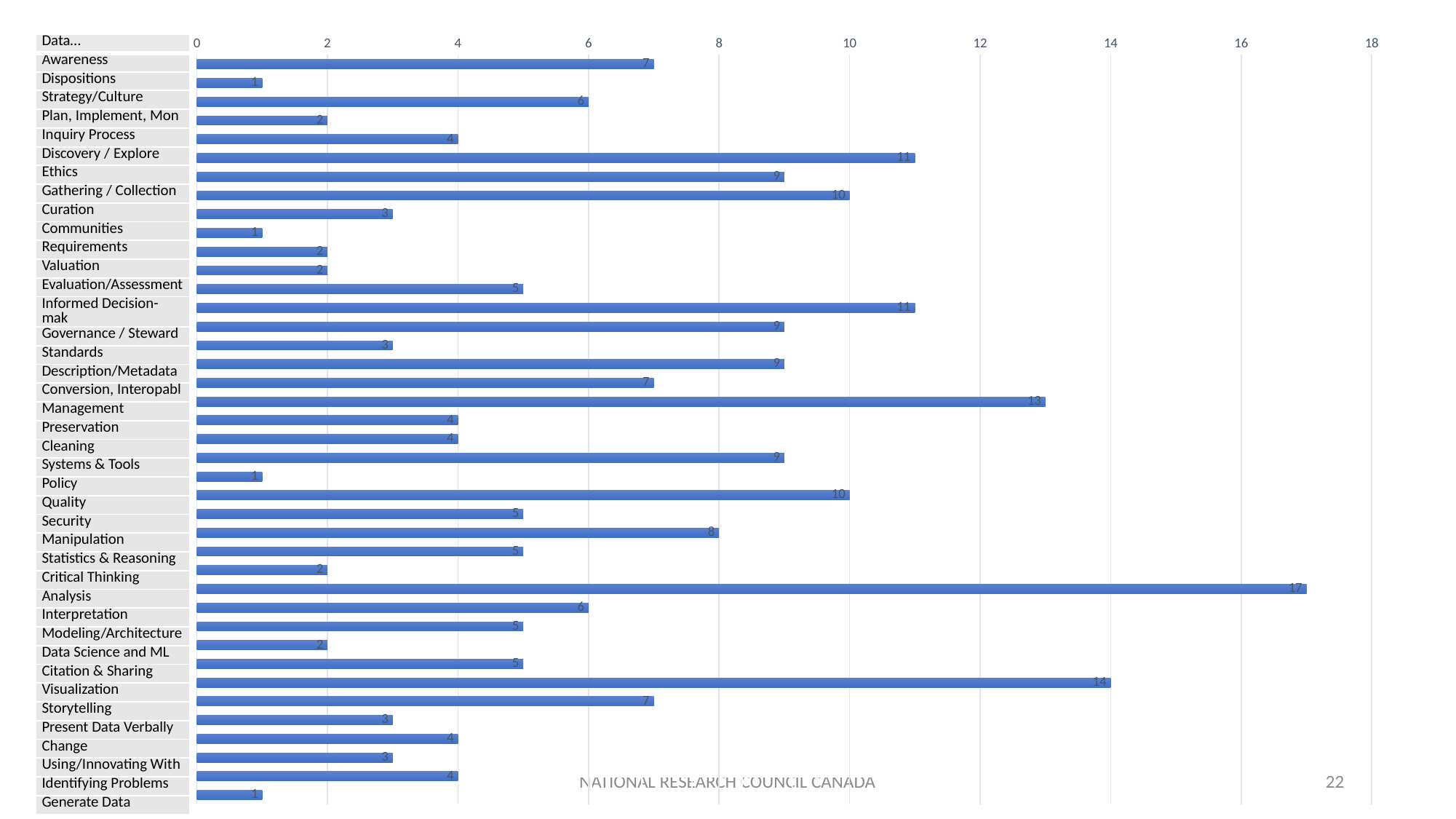

### Chart

| Category |  |
|---|---|
| x | 7.0 |
|  | 1.0 |
| x | 6.0 |
|  | 2.0 |
|  | 4.0 |
|  | 11.0 |
| x | 9.0 |
|  | 10.0 |
|  | 3.0 |
|  | 1.0 |
|  | 2.0 |
|  | 2.0 |
|  | 5.0 |
| x | 11.0 |
| x | 9.0 |
| x | 3.0 |
|  | 9.0 |
| x | 7.0 |
|  | 13.0 |
|  | 4.0 |
|  | 4.0 |
| x | 9.0 |
|  | 1.0 |
| x | 10.0 |
| x | 5.0 |
|  | 8.0 |
|  | 5.0 |
|  | 2.0 |
| x | 17.0 |
|  | 6.0 |
|  | 5.0 |
|  | 2.0 |
|  | 5.0 |
| x | 14.0 |
| x | 7.0 |
|  | 3.0 |
|  | 4.0 |
|  | 3.0 |
|  | 4.0 |
|  | 1.0 |
| Data… |  |  |  |  |  |  |  |  |  |  |  |  |  |  |  |  |  |  |  |  |
| --- | --- | --- | --- | --- | --- | --- | --- | --- | --- | --- | --- | --- | --- | --- | --- | --- | --- | --- | --- | --- |
| Awareness |  |  |  |  |  |  |  |  |  |  |  |  |  |  |  |  |  |  |  |  |
| Dispositions |  |  |  |  |  |  |  |  |  |  |  |  |  |  |  |  |  |  |  |  |
| Strategy/Culture |  |  |  |  |  |  |  |  |  |  |  |  |  |  |  |  |  |  |  |  |
| Plan, Implement, Mon |  |  |  |  |  |  |  |  |  |  |  |  |  |  |  |  |  |  |  |  |
| Inquiry Process |  |  |  |  |  |  |  |  |  |  |  |  |  |  |  |  |  |  |  |  |
| Discovery / Explore |  |  |  |  |  |  |  |  |  |  |  |  |  |  |  |  |  |  |  |  |
| Ethics |  |  |  |  |  |  |  |  |  |  |  |  |  |  |  |  |  |  |  |  |
| Gathering / Collection |  |  |  |  |  |  |  |  |  |  |  |  |  |  |  |  |  |  |  |  |
| Curation |  |  |  |  |  |  |  |  |  |  |  |  |  |  |  |  |  |  |  |  |
| Communities |  |  |  |  |  |  |  |  |  |  |  |  |  |  |  |  |  |  |  |  |
| Requirements |  |  |  |  |  |  |  |  |  |  |  |  |  |  |  |  |  |  |  |  |
| Valuation |  |  |  |  |  |  |  |  |  |  |  |  |  |  |  |  |  |  |  |  |
| Evaluation/Assessment |  |  |  |  |  |  |  |  |  |  |  |  |  |  |  |  |  |  |  |  |
| Informed Decision-mak |  |  |  |  |  |  |  |  |  |  |  |  |  |  |  |  |  |  |  |  |
| Governance / Steward |  |  |  |  |  |  |  |  |  |  |  |  |  |  |  |  |  |  |  |  |
| Standards |  |  |  |  |  |  |  |  |  |  |  |  |  |  |  |  |  |  |  |  |
| Description/Metadata |  |  |  |  |  |  |  |  |  |  |  |  |  |  |  |  |  |  |  |  |
| Conversion, Interopabl |  |  |  |  |  |  |  |  |  |  |  |  |  |  |  |  |  |  |  |  |
| Management |  |  |  |  |  |  |  |  |  |  |  |  |  |  |  |  |  |  |  |  |
| Preservation |  |  |  |  |  |  |  |  |  |  |  |  |  |  |  |  |  |  |  |  |
| Cleaning |  |  |  |  |  |  |  |  |  |  |  |  |  |  |  |  |  |  |  |  |
| Systems & Tools |  |  |  |  |  |  |  |  |  |  |  |  |  |  |  |  |  |  |  |  |
| Policy |  |  |  |  |  |  |  |  |  |  |  |  |  |  |  |  |  |  |  |  |
| Quality |  |  |  |  |  |  |  |  |  |  |  |  |  |  |  |  |  |  |  |  |
| Security |  |  |  |  |  |  |  |  |  |  |  |  |  |  |  |  |  |  |  |  |
| Manipulation |  |  |  |  |  |  |  |  |  |  |  |  |  |  |  |  |  |  |  |  |
| Statistics & Reasoning |  |  |  |  |  |  |  |  |  |  |  |  |  |  |  |  |  |  |  |  |
| Critical Thinking |  |  |  |  |  |  |  |  |  |  |  |  |  |  |  |  |  |  |  |  |
| Analysis |  |  |  |  |  |  |  |  |  |  |  |  |  |  |  |  |  |  |  |  |
| Interpretation |  |  |  |  |  |  |  |  |  |  |  |  |  |  |  |  |  |  |  |  |
| Modeling/Architecture |  |  |  |  |  |  |  |  |  |  |  |  |  |  |  |  |  |  |  |  |
| Data Science and ML |  |  |  |  |  |  |  |  |  |  |  |  |  |  |  |  |  |  |  |  |
| Citation & Sharing |  |  |  |  |  |  |  |  |  |  |  |  |  |  |  |  |  |  |  |  |
| Visualization |  |  |  |  |  |  |  |  |  |  |  |  |  |  |  |  |  |  |  |  |
| Storytelling |  |  |  |  |  |  |  |  |  |  |  |  |  |  |  |  |  |  |  |  |
| Present Data Verbally |  |  |  |  |  |  |  |  |  |  |  |  |  |  |  |  |  |  |  |  |
| Change |  |  |  |  |  |  |  |  |  |  |  |  |  |  |  |  |  |  |  |  |
| Using/Innovating With |  |  |  |  |  |  |  |  |  |  |  |  |  |  |  |  |  |  |  |  |
| Identifying Problems |  |  |  |  |  |  |  |  |  |  |  |  |  |  |  |  |  |  |  |  |
| Generate Data |  |  |  |  |  |  |  |  |  |  |  |  |  |  |  |  |  |  |  |  |

NATIONAL RESEARCH COUNCIL CANADA
22